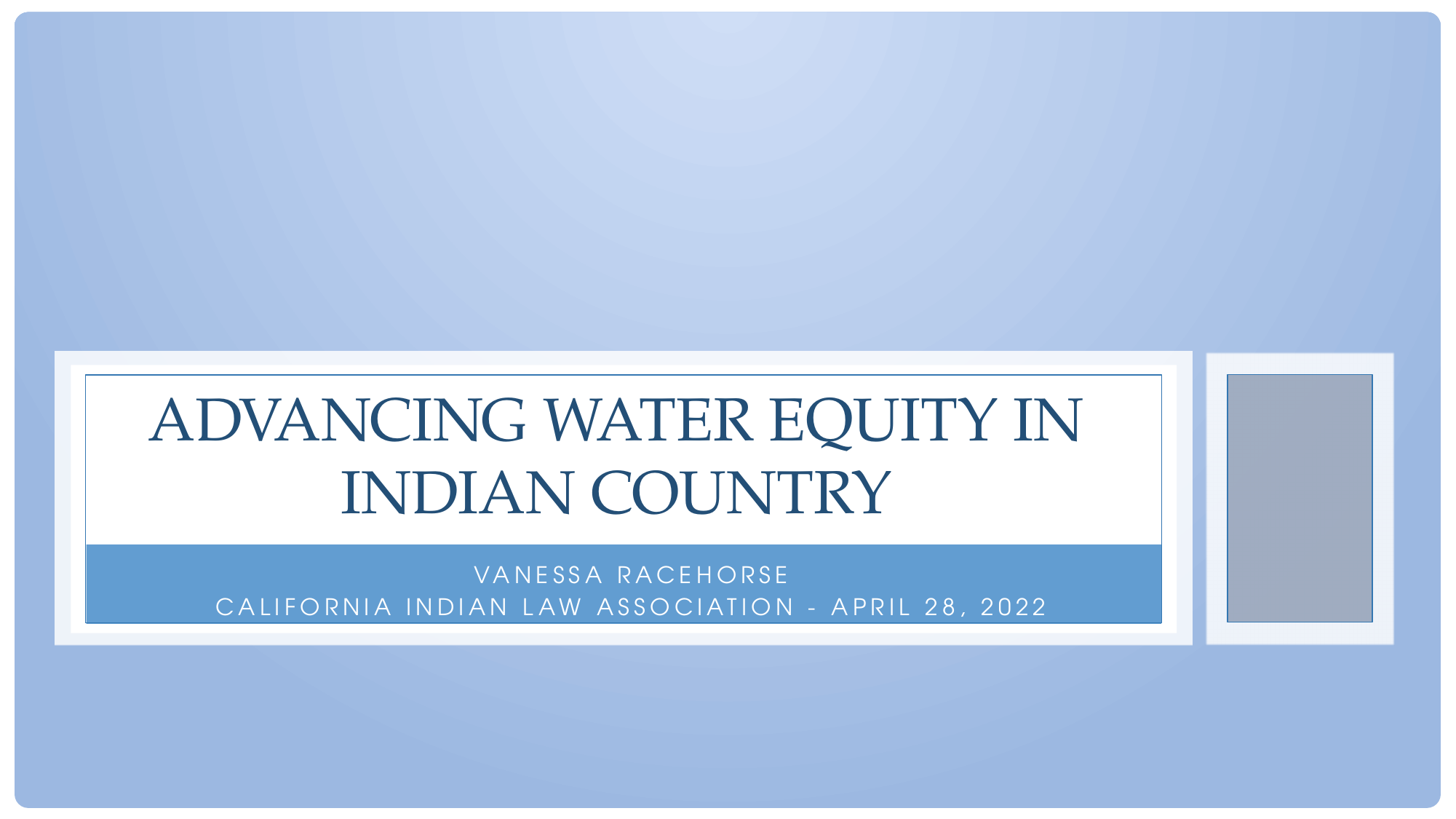

# Advancing water equity in Indian country
Vanessa Racehorse
CALIFORNIA INDIAN LAW ASSOCIATION - April 28, 2022